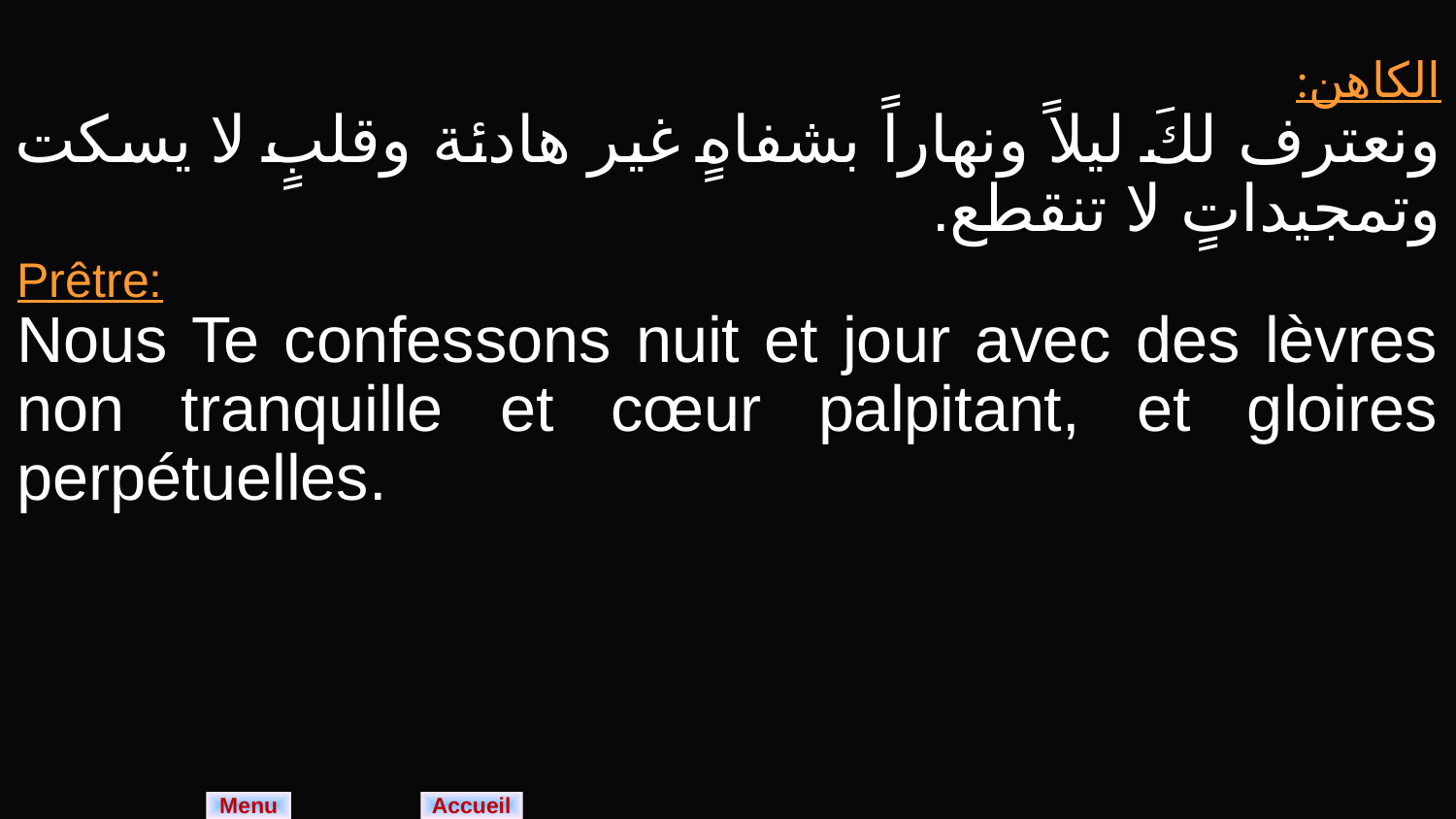

| الكاهن: ونعترف لكَ ليلاً ونهاراً بشفاهٍ غير هادئة وقلبٍ لا يسكت وتمجيداتٍ لا تنقطع. |
| --- |
| Prêtre: Nous Te confessons nuit et jour avec des lèvres non tranquille et cœur palpitant, et gloires perpétuelles. |

Menu